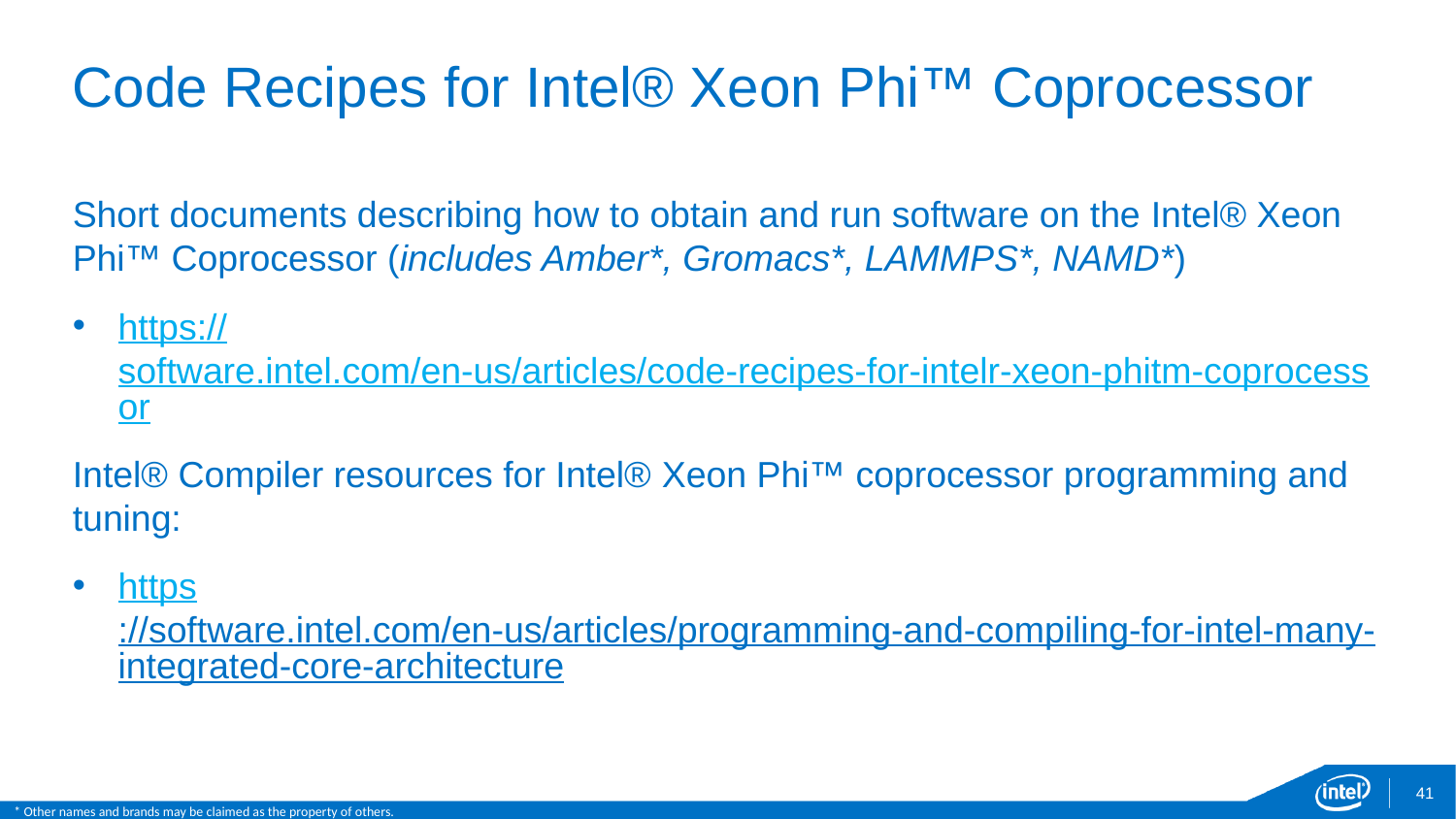

# Code Recipes for Intel® Xeon Phi™ Coprocessor
Short documents describing how to obtain and run software on the Intel® Xeon Phi™ Coprocessor (includes Amber*, Gromacs*, LAMMPS*, NAMD*)
https://software.intel.com/en-us/articles/code-recipes-for-intelr-xeon-phitm-coprocessor
Intel® Compiler resources for Intel® Xeon Phi™ coprocessor programming and tuning:
https://software.intel.com/en-us/articles/programming-and-compiling-for-intel-many-integrated-core-architecture
41
* Other names and brands may be claimed as the property of others.